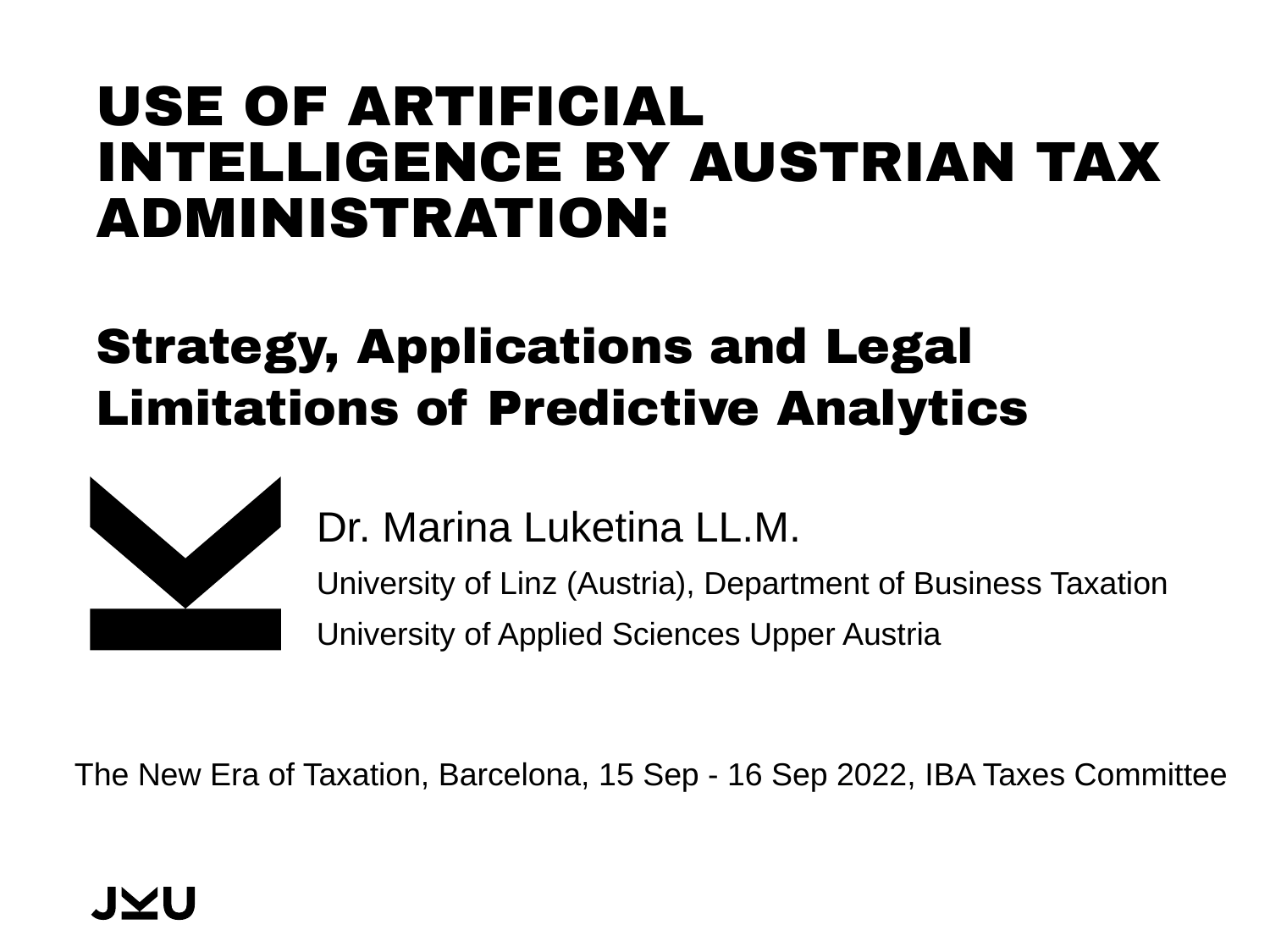

# Use of artificial intelligence by Austrian tax administration:
Strategy, Applications and Legal Limitations of Predictive Analytics
Dr. Marina Luketina LL.M.
University of Linz (Austria), Department of Business Taxation
University of Applied Sciences Upper Austria
The New Era of Taxation, Barcelona, 15 Sep - 16 Sep 2022, IBA Taxes Committee